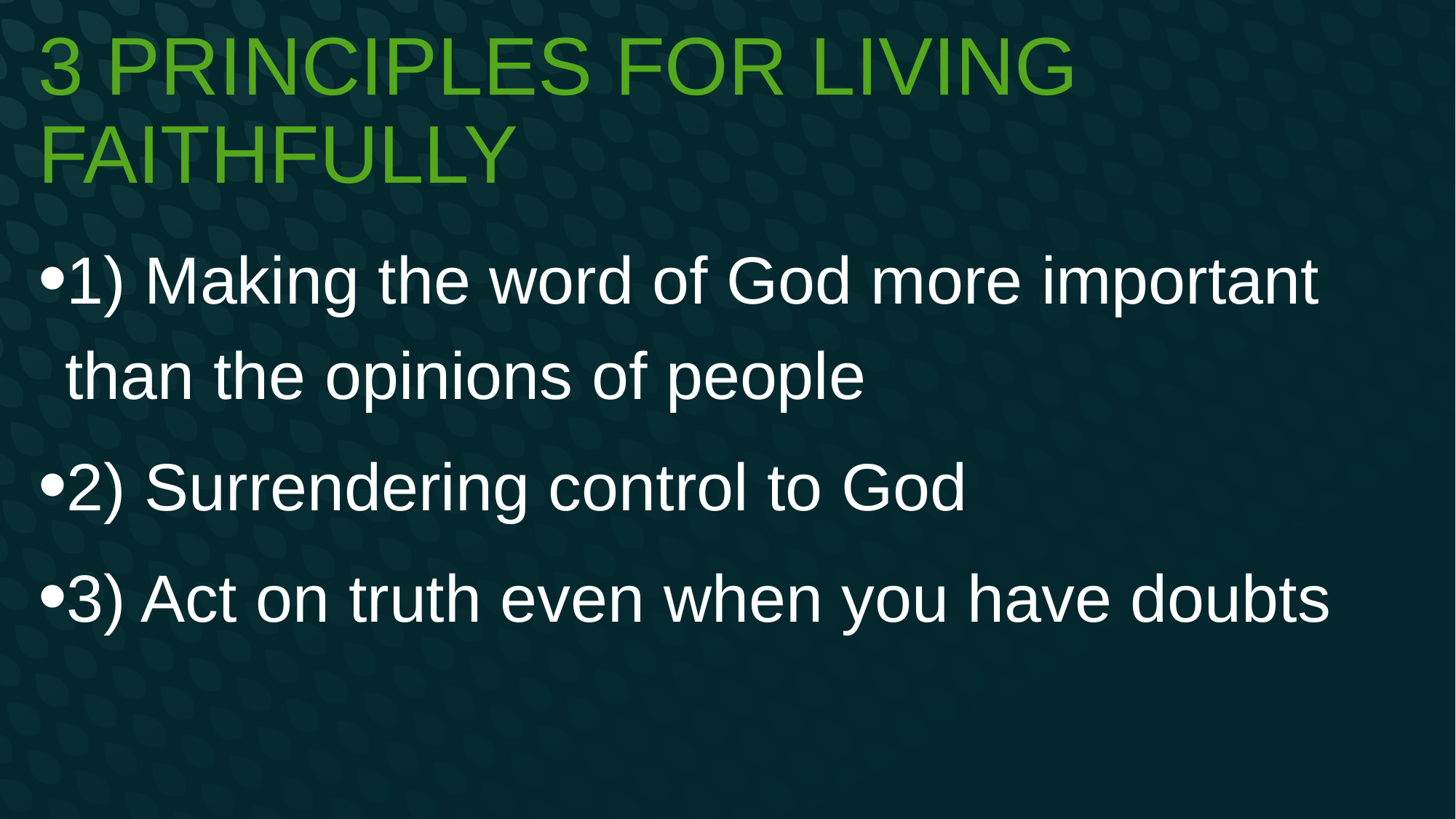

# 3 Principles for living faithfully
1) Making the word of God more important than the opinions of people
2) Surrendering control to God
3) Act on truth even when you have doubts